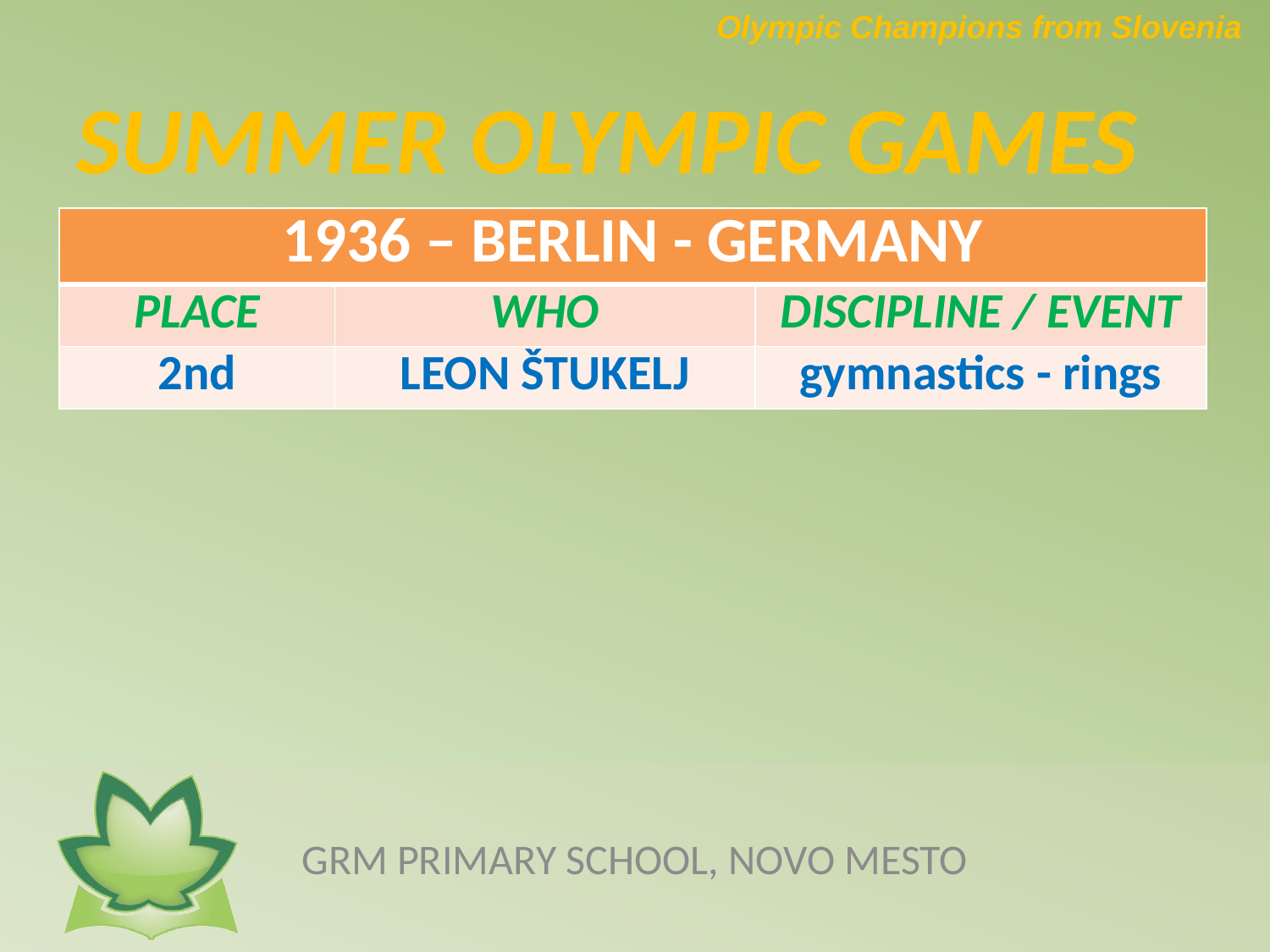

Olympic Champions from Slovenia
# SUMMER OLYMPIC GAMES
| 1936 – BERLIN - GERMANY |  |  |
| --- | --- | --- |
| PLACE | WHO | DISCIPLINE / EVENT |
| 2nd | LEON ŠTUKELJ | gymnastics - rings |
GRM PRIMARY SCHOOL, NOVO MESTO